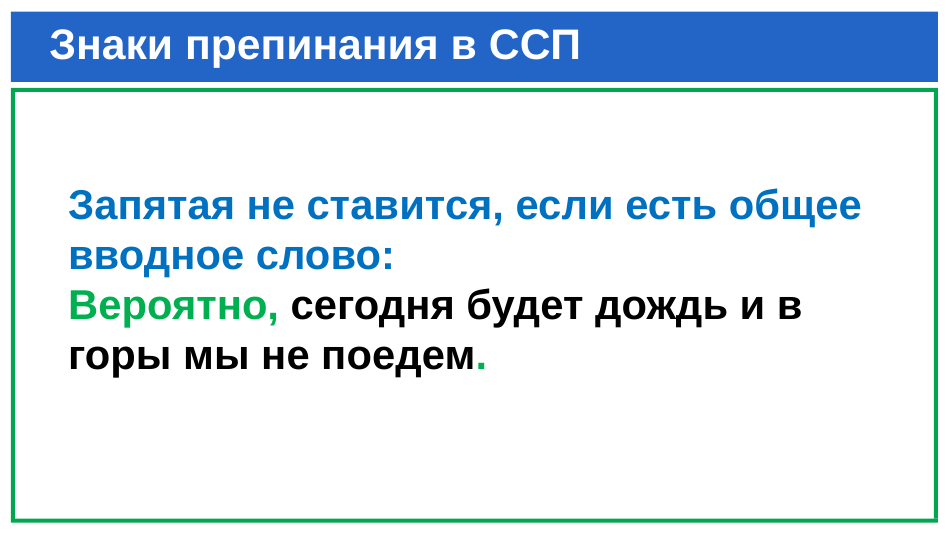

# Знаки препинания в ССП
Запятая не ставится, если есть общее вводное слово:
Вероятно, сегодня будет дождь и в горы мы не поедем.